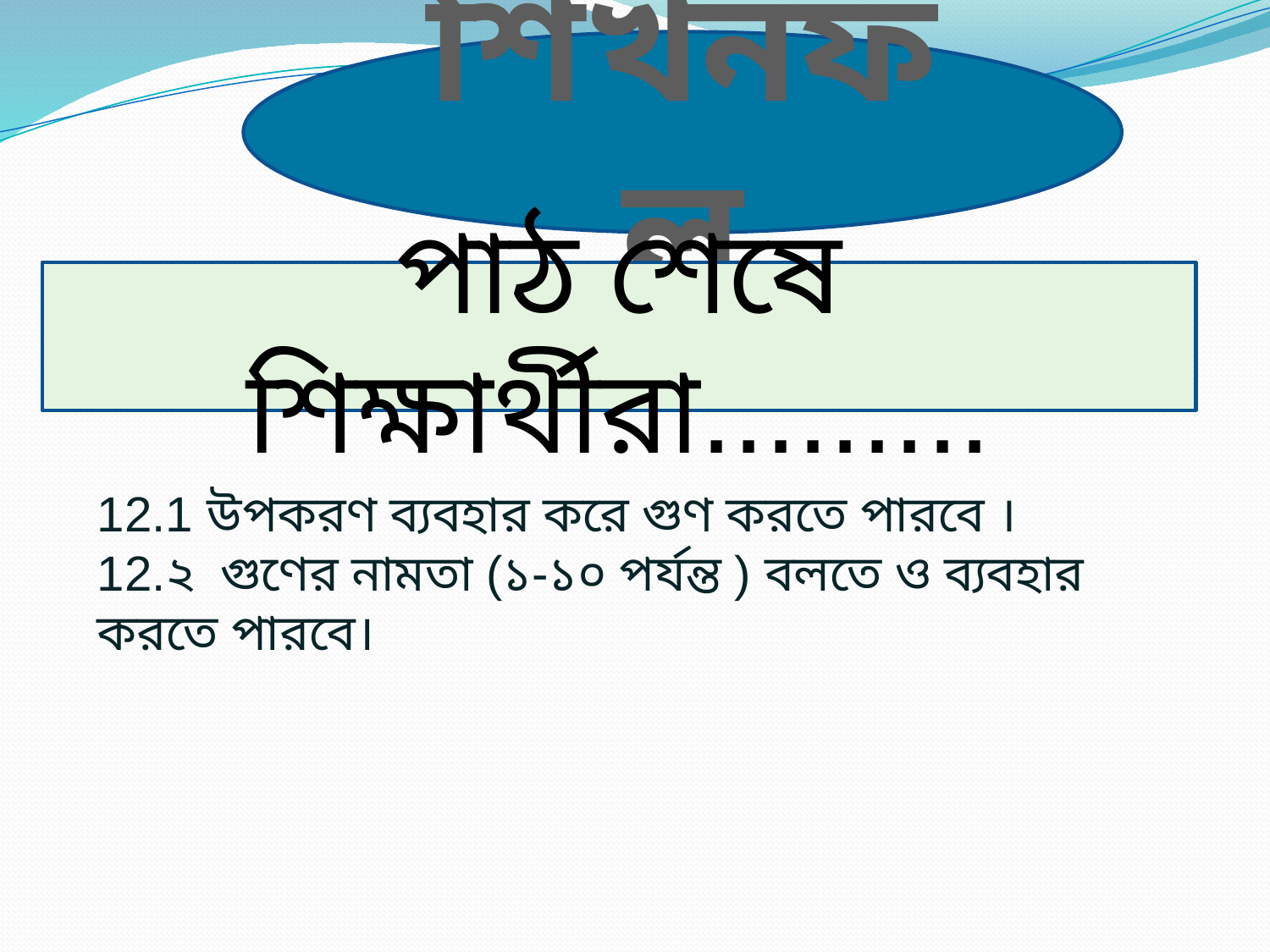

শিখনফল
পাঠ শেষে শিক্ষার্থীরা.........
12.1 উপকরণ ব্যবহার করে গুণ করতে পারবে ।
12.২  গুণের নামতা (১-১০ পর্যন্ত ) বলতে ও ব্যবহার করতে পারবে।